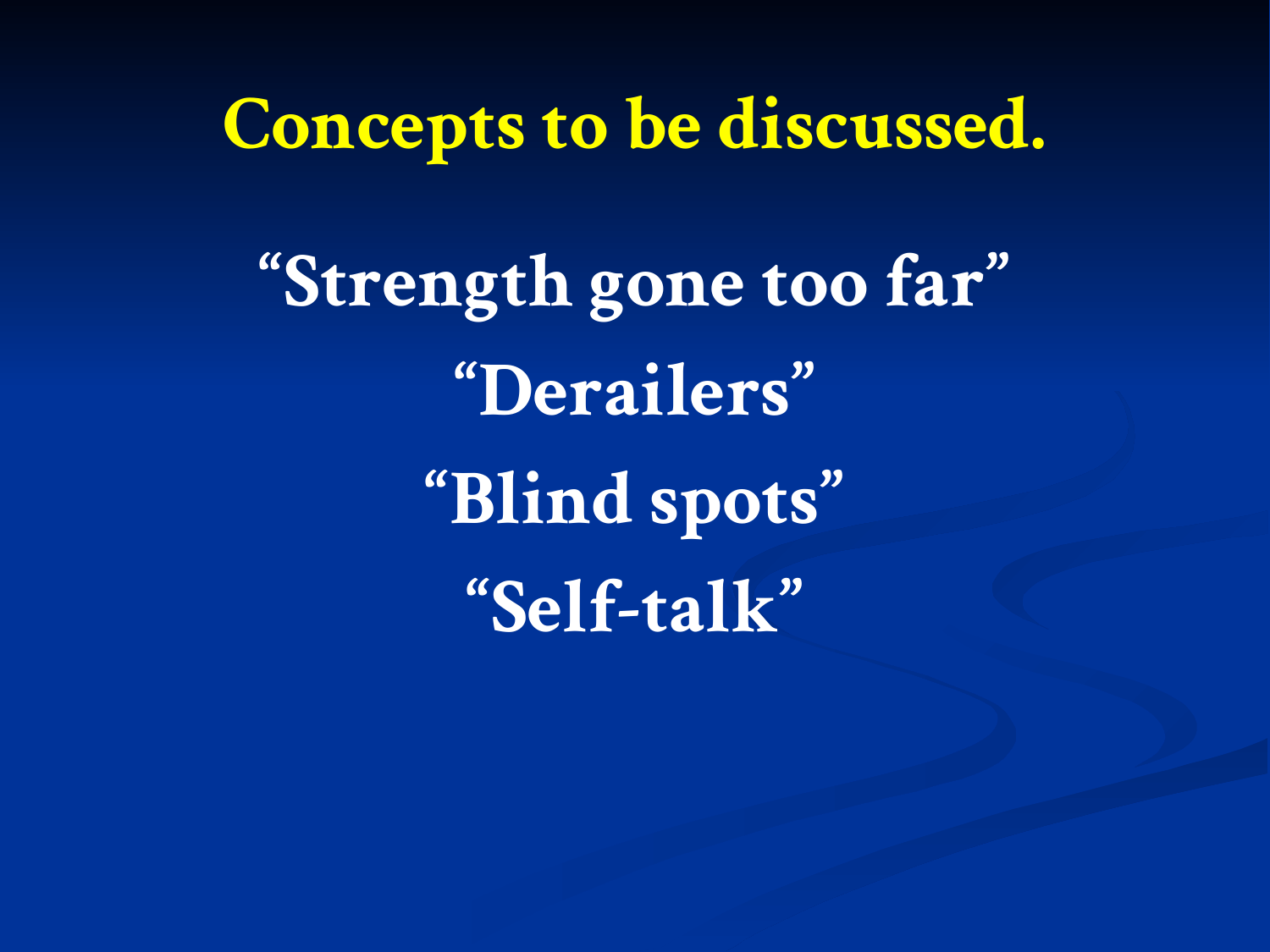

# Concepts to be discussed.
“Strength gone too far”
“Derailers”
“Blind spots”
“Self-talk”